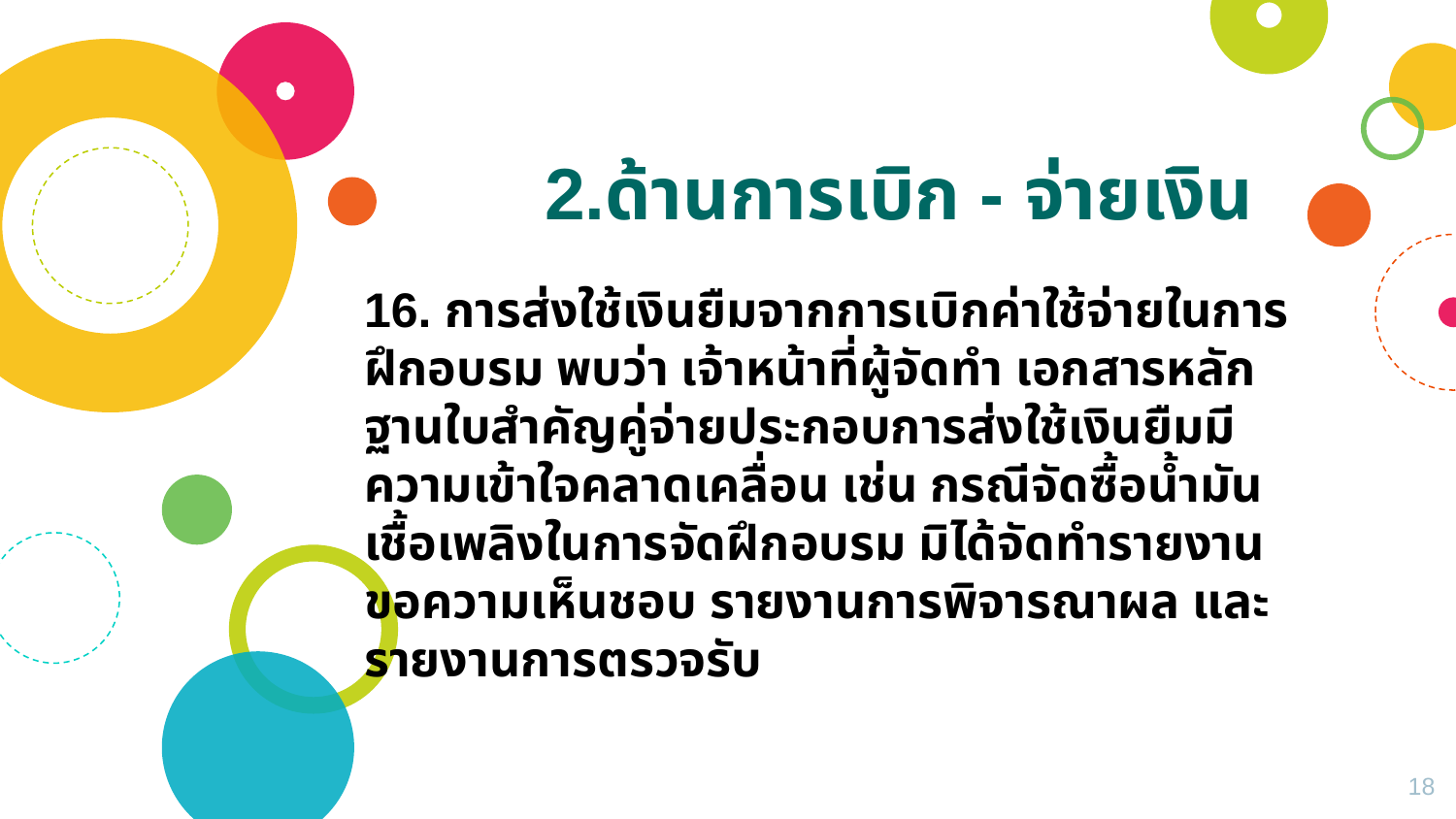

2.ด้านการเบิก - จ่ายเงิน
16. การส่งใช้เงินยืมจากการเบิกค่าใช้จ่ายในการฝึกอบรม พบว่า เจ้าหน้าที่ผู้จัดทำ เอกสารหลักฐานใบสำคัญคู่จ่ายประกอบการส่งใช้เงินยืมมีความเข้าใจคลาดเคลื่อน เช่น กรณีจัดซื้อน้ำมันเชื้อเพลิงในการจัดฝึกอบรม มิได้จัดทำรายงาน  ขอความเห็นชอบ รายงานการพิจารณาผล และรายงานการตรวจรับ
18